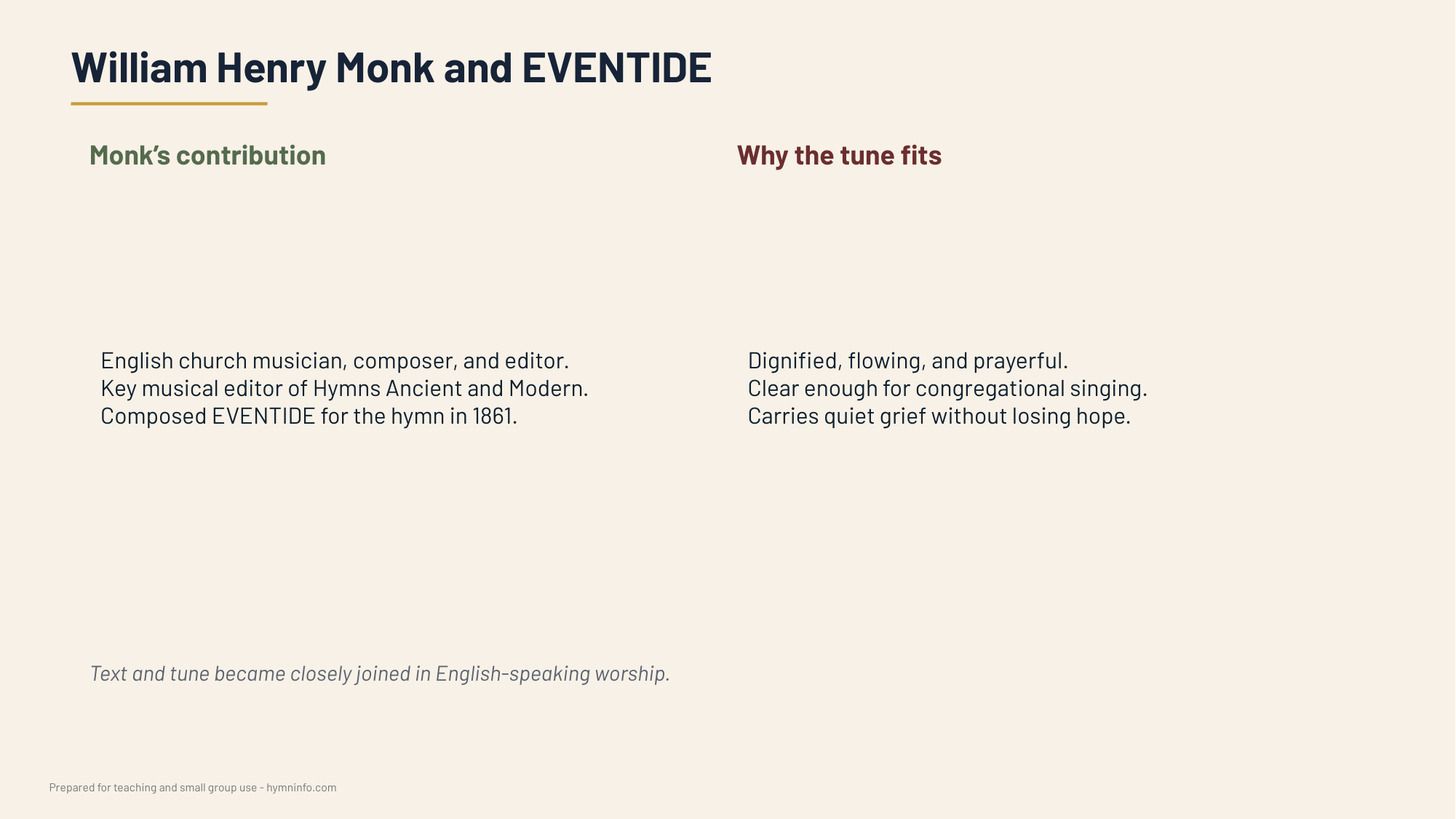

William Henry Monk and EVENTIDE

Monk’s contribution
Why the tune fits
English church musician, composer, and editor.
Key musical editor of Hymns Ancient and Modern.
Composed EVENTIDE for the hymn in 1861.
Dignified, flowing, and prayerful.
Clear enough for congregational singing.
Carries quiet grief without losing hope.
Text and tune became closely joined in English-speaking worship.
Prepared for teaching and small group use - hymninfo.com